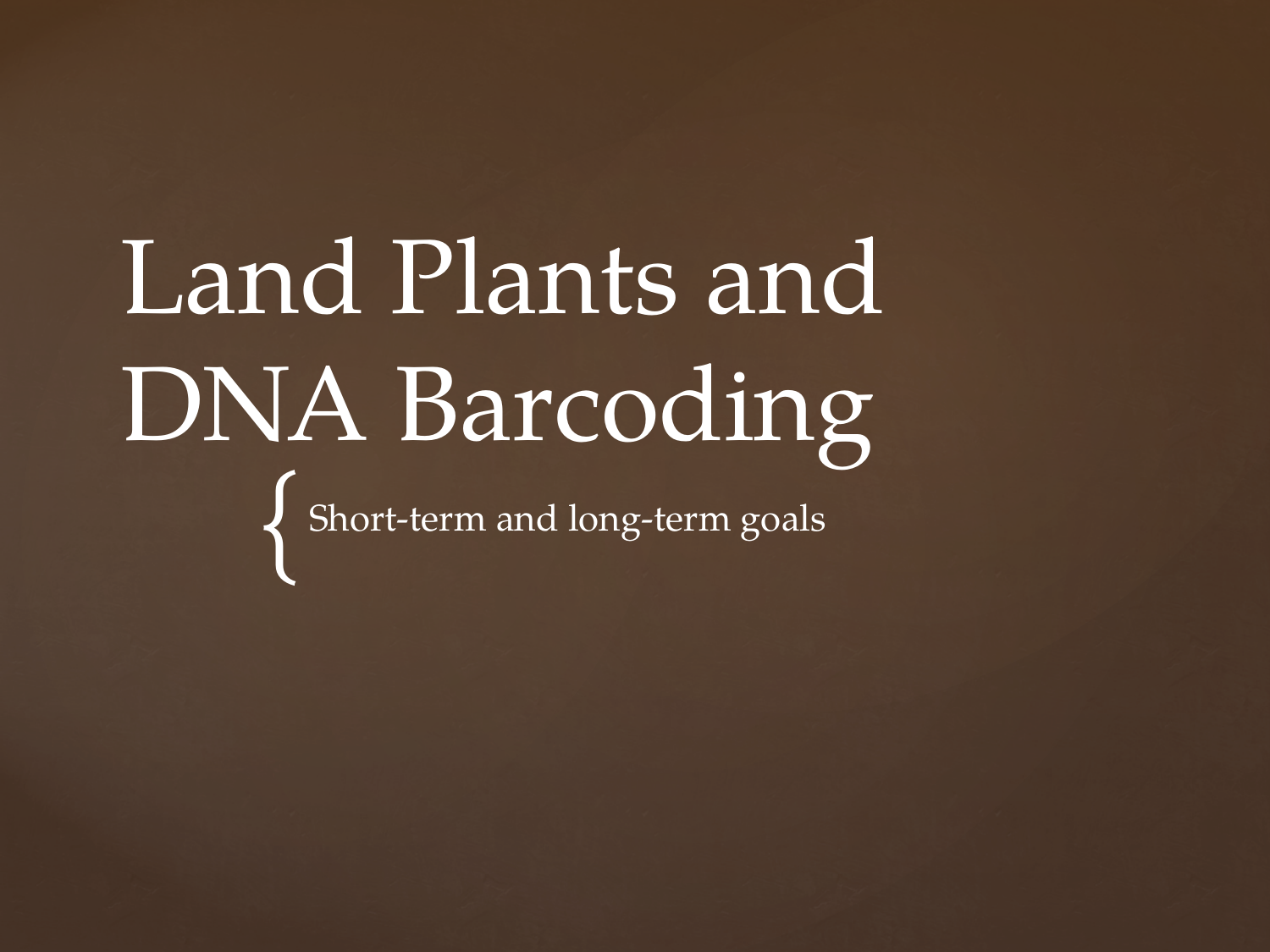

# Land Plants and DNA Barcoding
Short-term and long-term goals